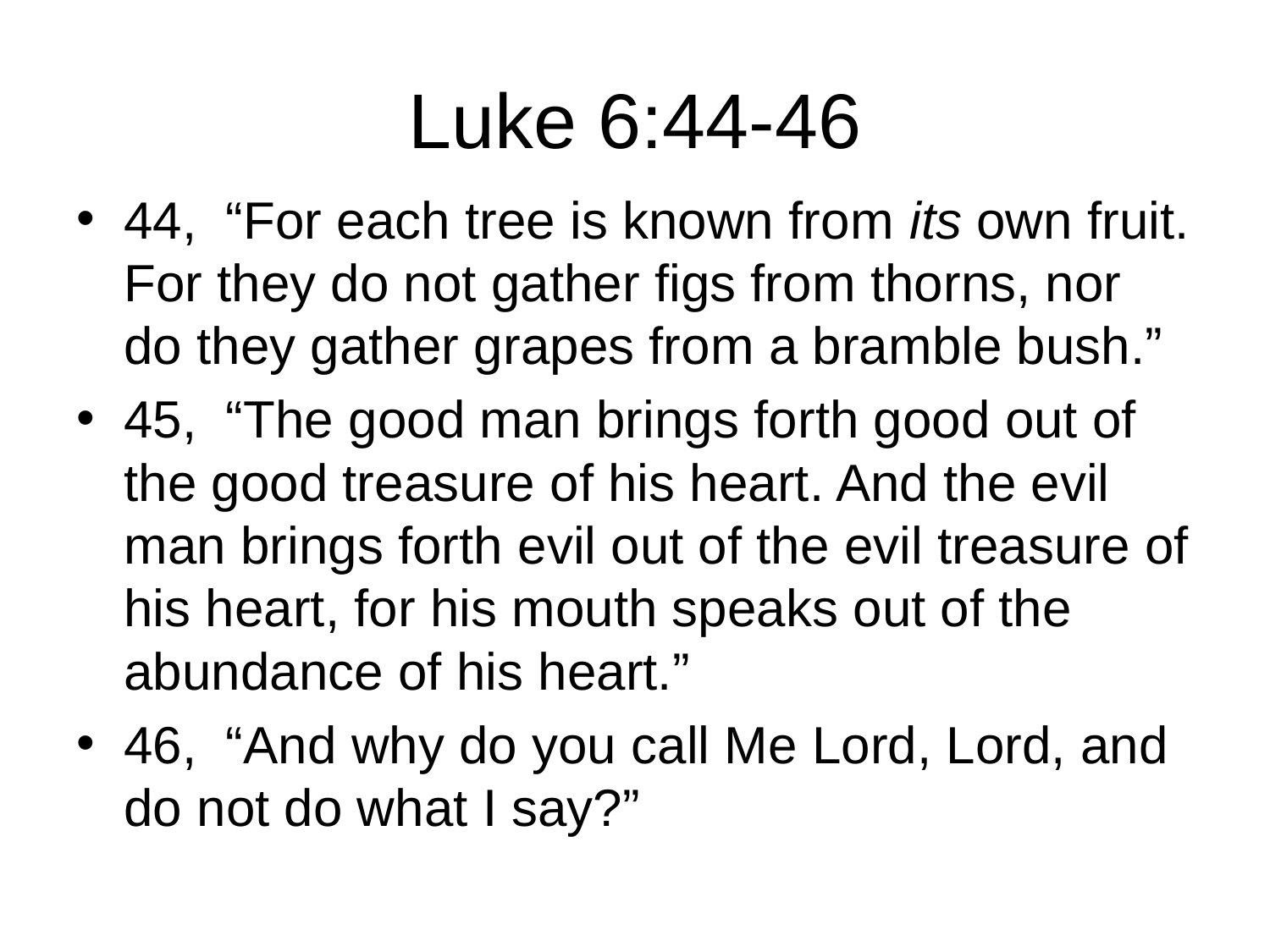

# Luke 6:44-46
44,  “For each tree is known from its own fruit. For they do not gather figs from thorns, nor do they gather grapes from a bramble bush.”
45,  “The good man brings forth good out of the good treasure of his heart. And the evil man brings forth evil out of the evil treasure of his heart, for his mouth speaks out of the abundance of his heart.”
46,  “And why do you call Me Lord, Lord, and do not do what I say?”